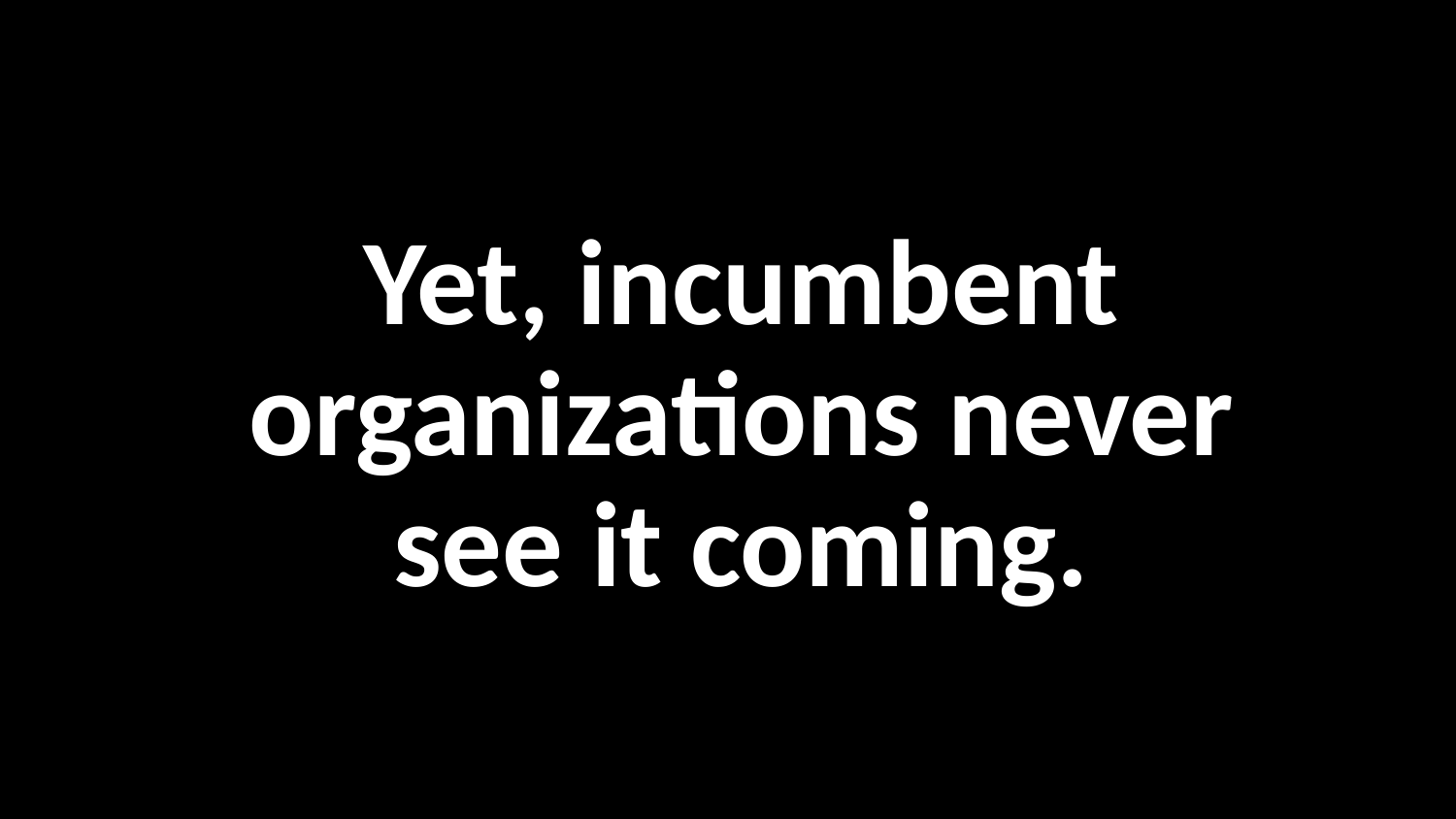

# Yet, incumbent organizations never see it coming.